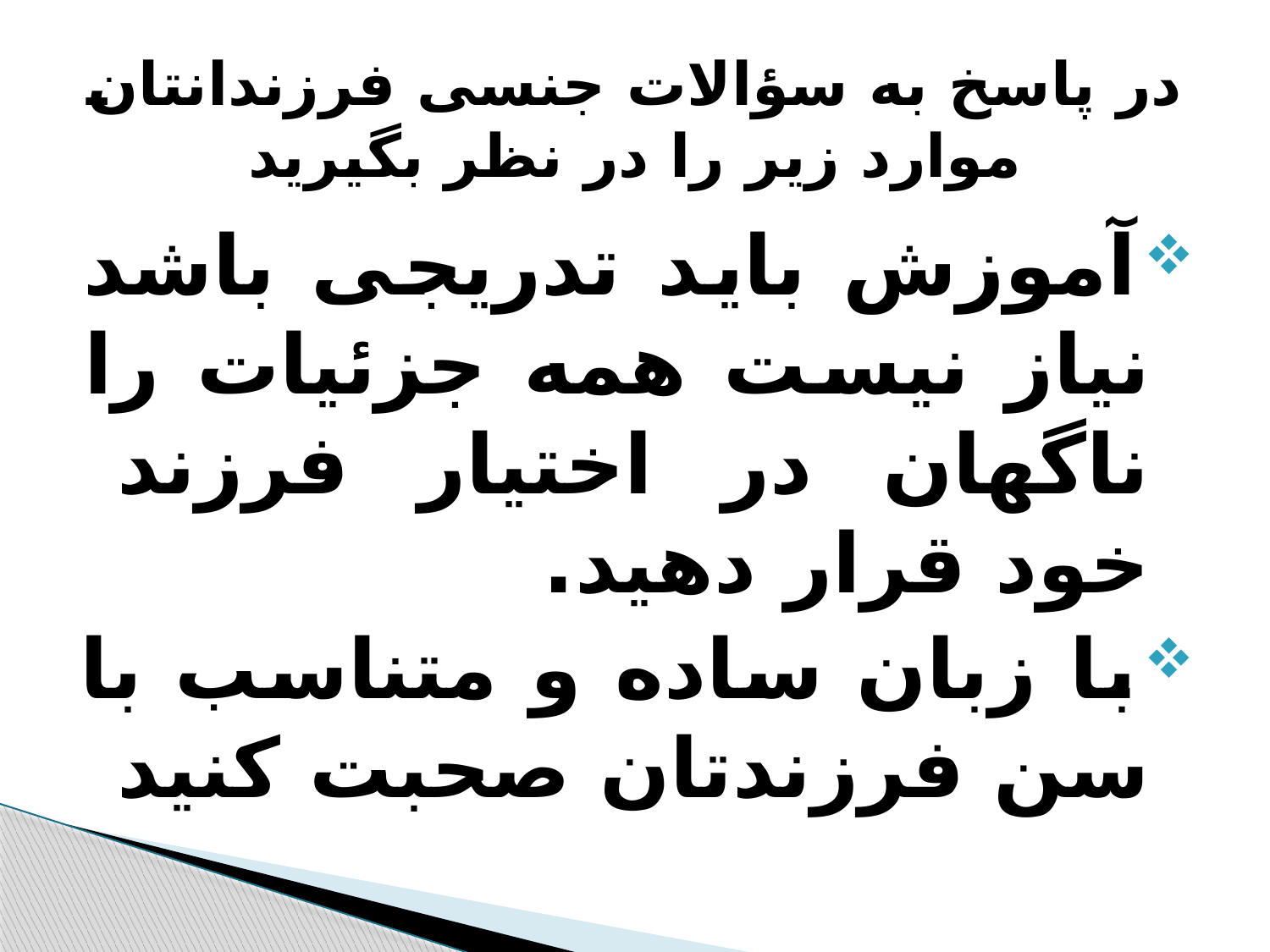

# در پاسخ به سؤالات جنسی فرزندانتان موارد زیر را در نظر بگیرید
آموزش باید تدریجی باشد نیاز نیست همه جزئیات را ناگهان در اختیار فرزند خود قرار دهید.
با زبان ساده و متناسب با سن فرزندتان صحبت کنید